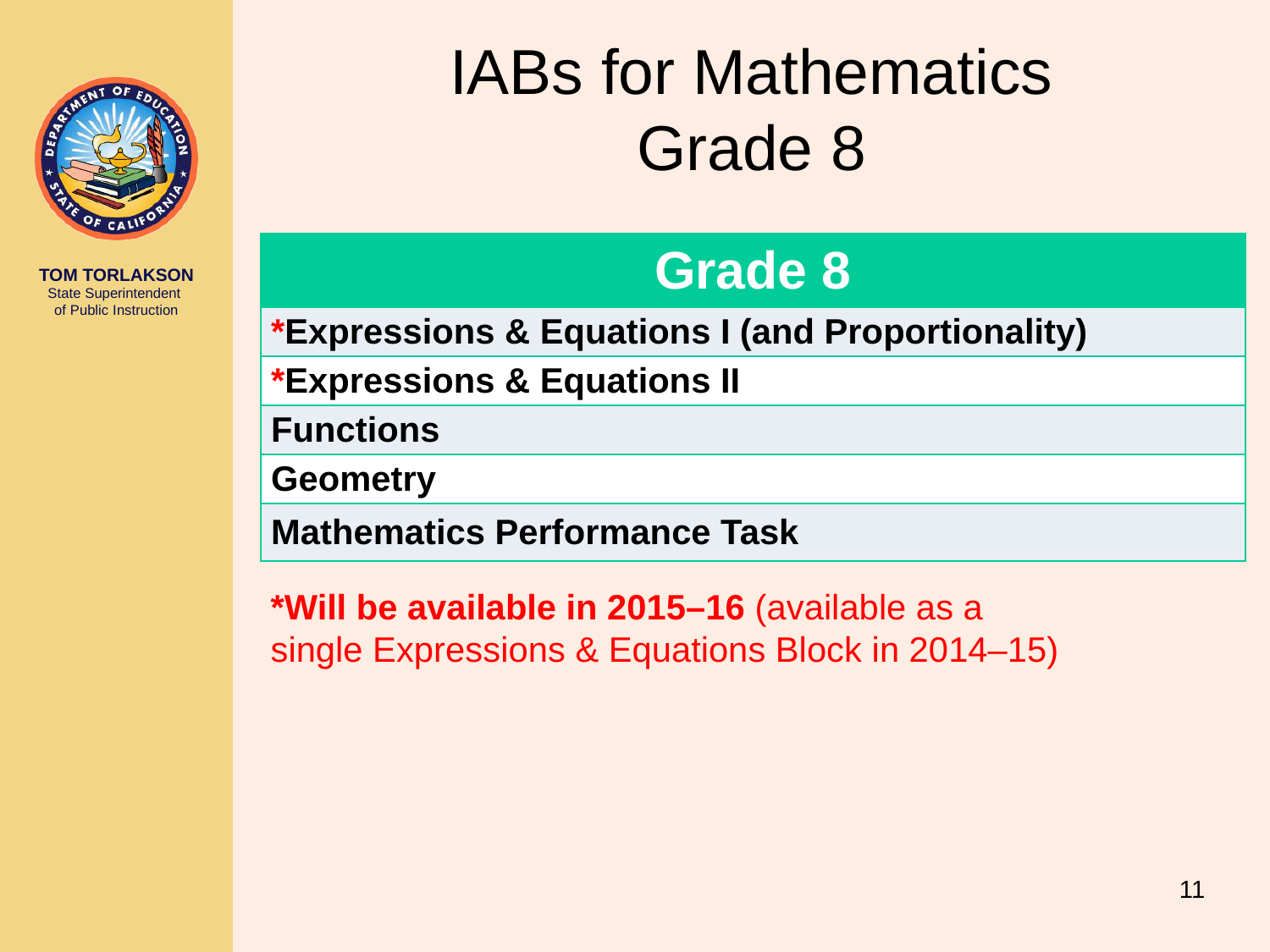

# IABs for Mathematics Grade 8
| Grade 8 |
| --- |
| \*Expressions & Equations I (and Proportionality) |
| \*Expressions & Equations II |
| Functions |
| Geometry |
| Mathematics Performance Task |
*Will be available in 2015–16 (available as a single Expressions & Equations Block in 2014–15)
11